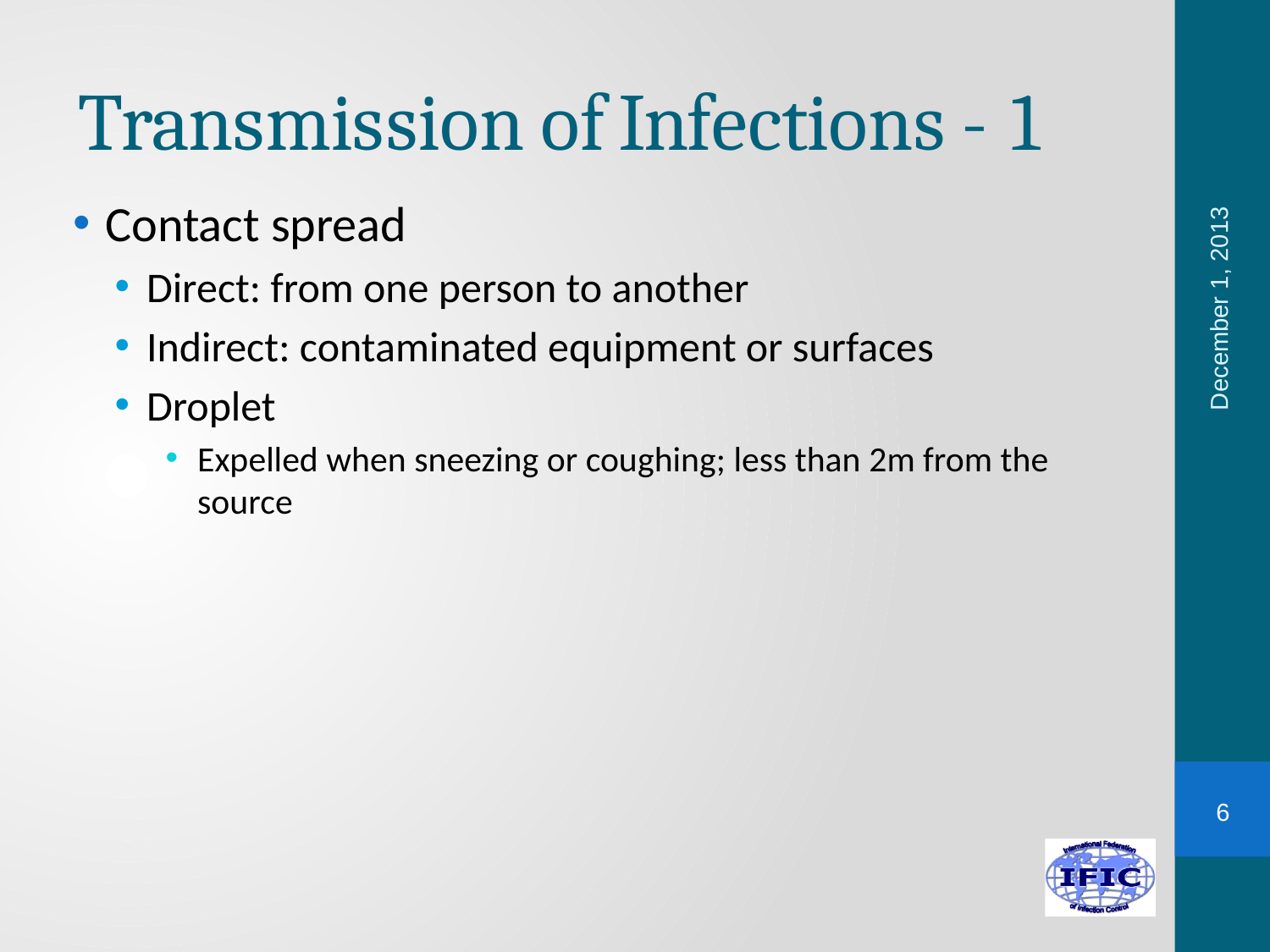

# Transmission of Infections - 1
Contact spread
Direct: from one person to another
Indirect: contaminated equipment or surfaces
Droplet
Expelled when sneezing or coughing; less than 2m from the source
December 1, 2013
6